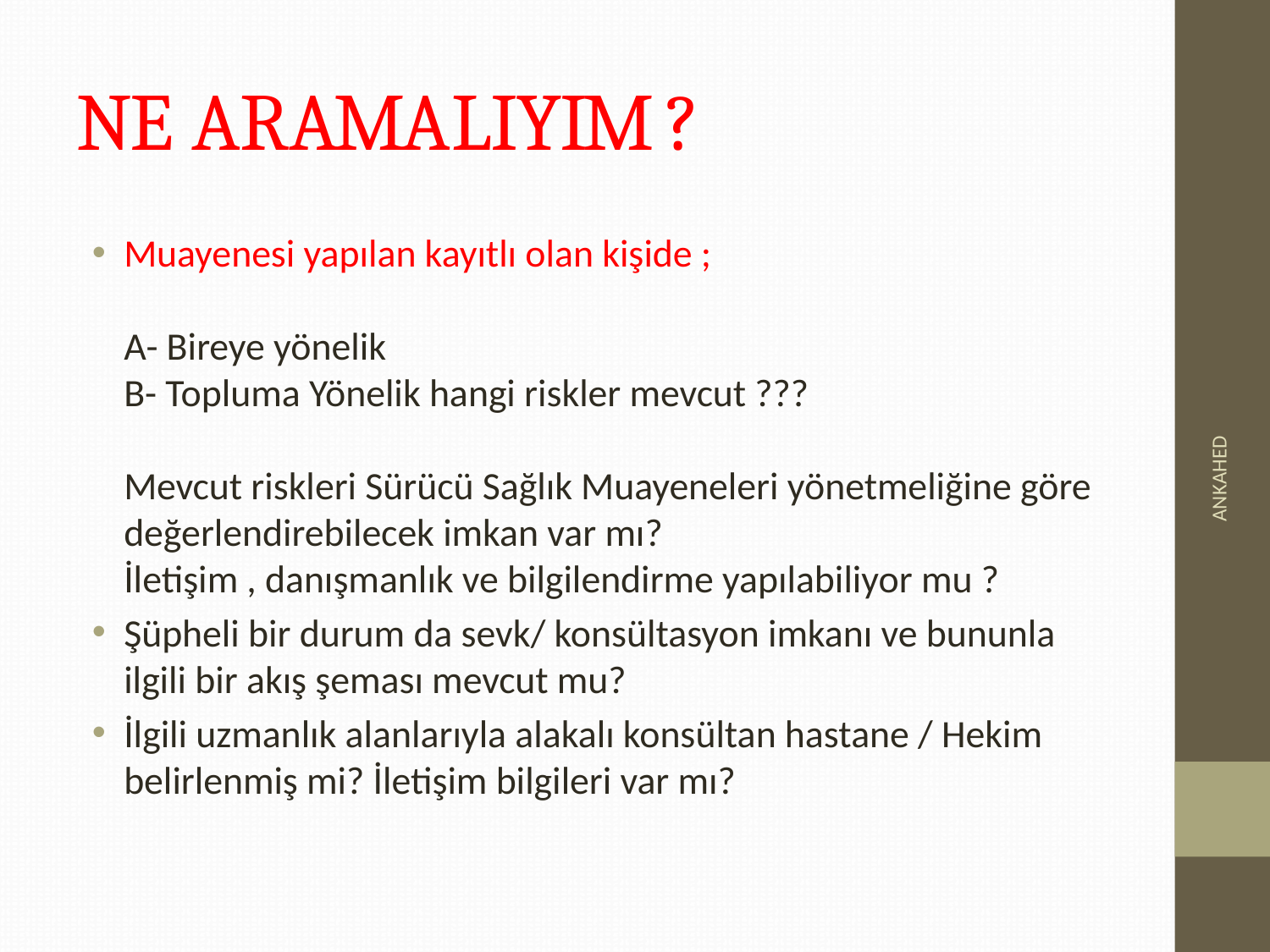

# NE ARAMALIYIM ?
Muayenesi yapılan kayıtlı olan kişide ;
A- Bireye yönelik
B- Topluma Yönelik hangi riskler mevcut ???
Mevcut riskleri Sürücü Sağlık Muayeneleri yönetmeliğine göre değerlendirebilecek imkan var mı?
İletişim , danışmanlık ve bilgilendirme yapılabiliyor mu ?
Şüpheli bir durum da sevk/ konsültasyon imkanı ve bununla ilgili bir akış şeması mevcut mu?
İlgili uzmanlık alanlarıyla alakalı konsültan hastane / Hekim belirlenmiş mi? İletişim bilgileri var mı?

ANKAHED